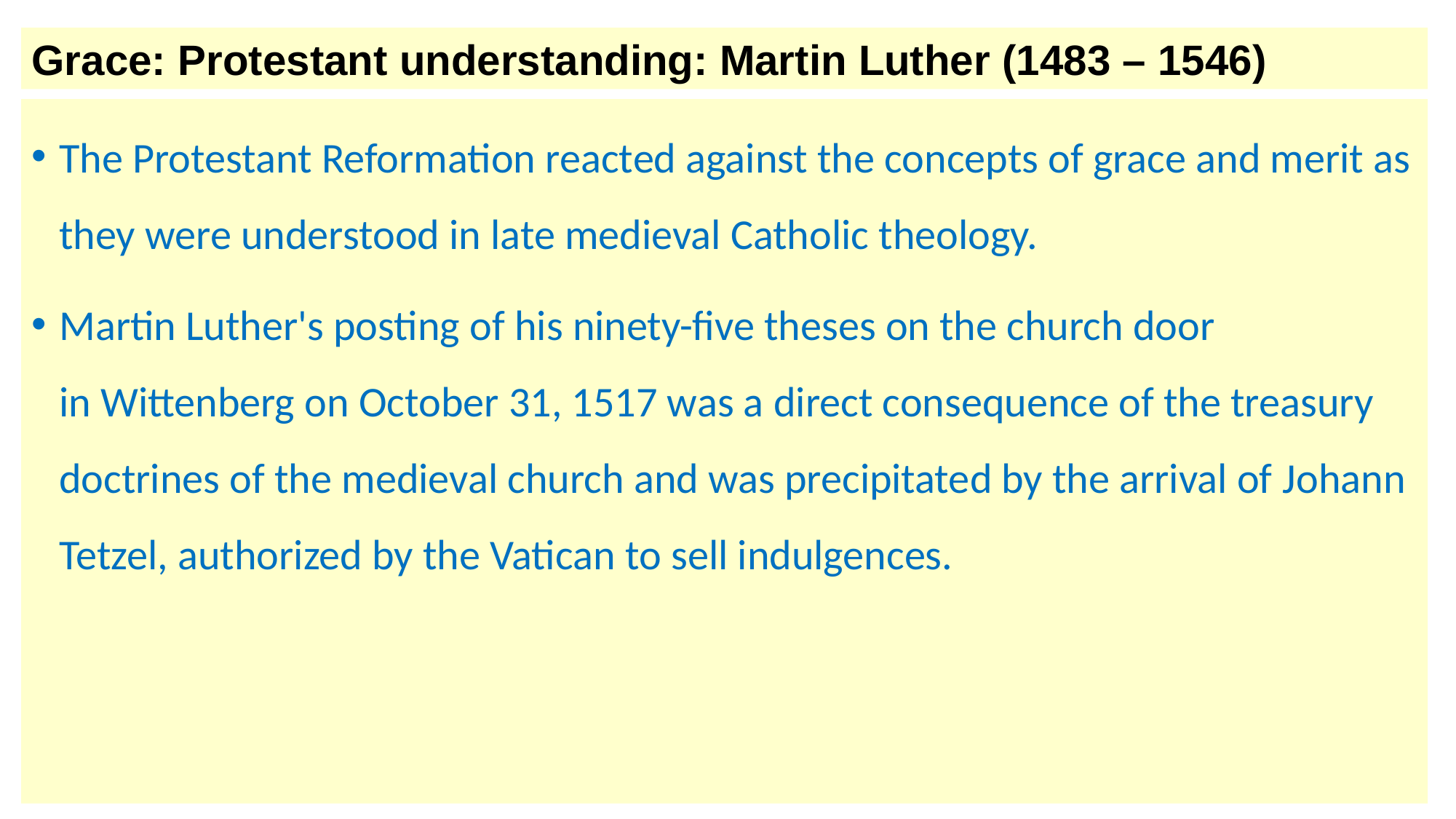

Grace: Protestant understanding: Martin Luther (1483 – 1546)
The Protestant Reformation reacted against the concepts of grace and merit as they were understood in late medieval Catholic theology.
Martin Luther's posting of his ninety-five theses on the church door in Wittenberg on October 31, 1517 was a direct consequence of the treasury doctrines of the medieval church and was precipitated by the arrival of Johann Tetzel, authorized by the Vatican to sell indulgences.